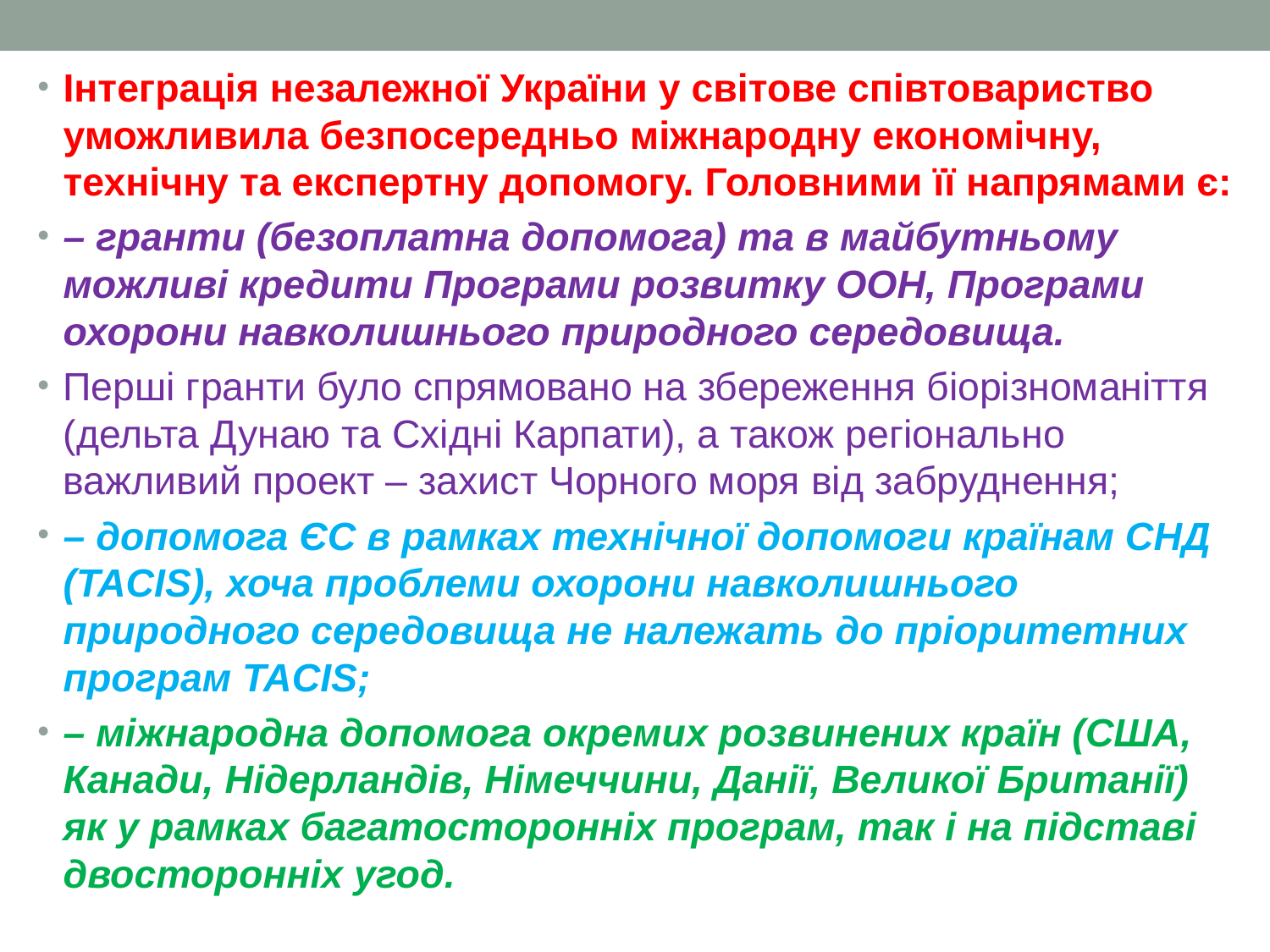

Інтеграція незалежної України у світове співтовариство уможливила безпосередньо міжнародну економічну, технічну та експертну допомогу. Головними її напрямами є:
– гранти (безоплатна допомога) та в майбутньому можливі кредити Програми розвитку ООН, Програми охорони навколишнього природного середовища.
Перші гранти було спрямовано на збереження біорізноманіття (дельта Дунаю та Східні Карпати), а також регіонально важливий проект – захист Чорного моря від забруднення;
– допомога ЄС в рамках технічної допомоги країнам СНД (TACІS), хоча проблеми охорони навколишнього природного середовища не належать до пріоритетних програм TACІS;
– міжнародна допомога окремих розвинених країн (США, Канади, Нідерландів, Німеччини, Данії, Великої Британії) як у рамках багатосторонніх програм, так і на підставі двосторонніх угод.